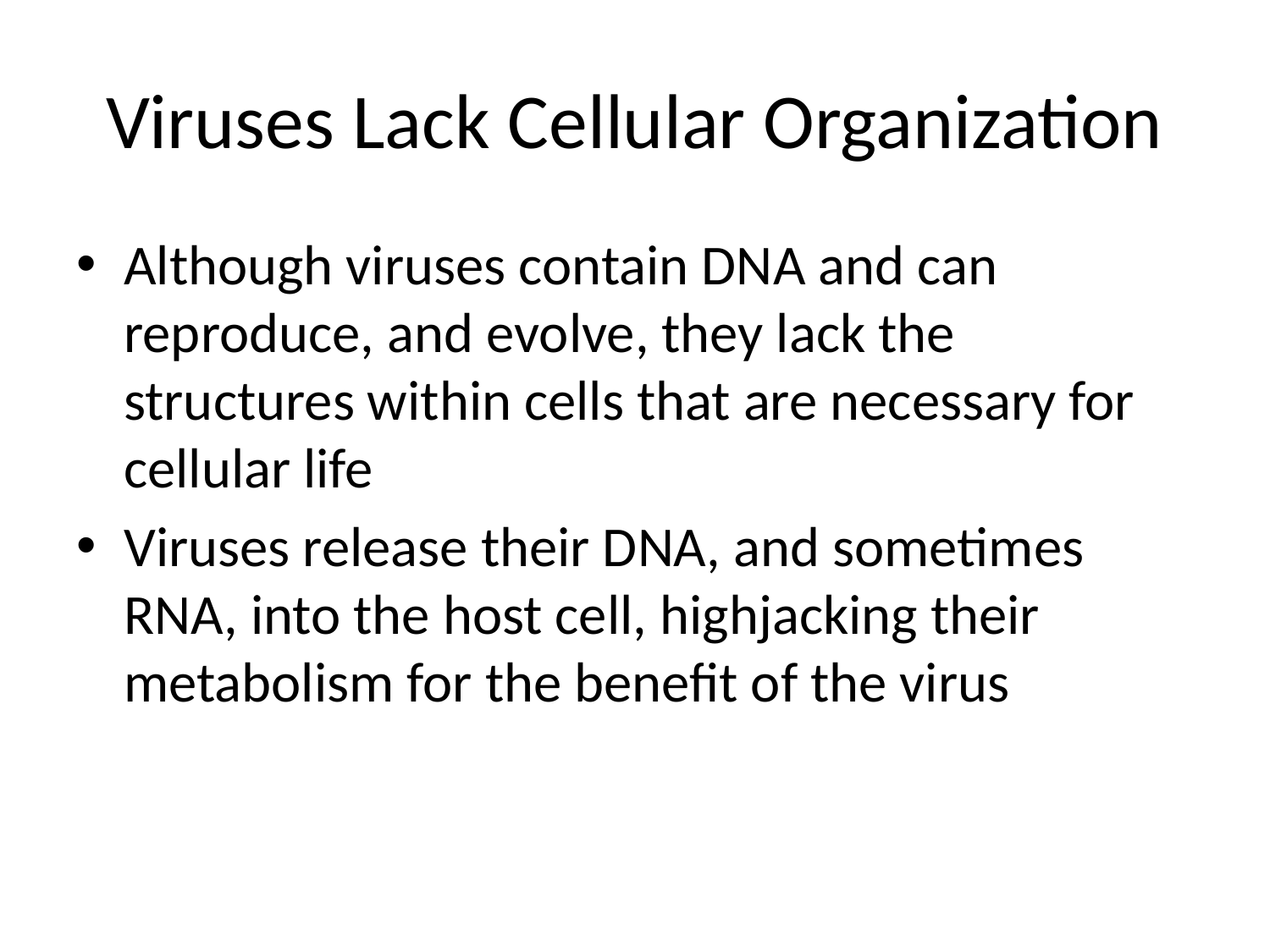

# Viruses Lack Cellular Organization
Although viruses contain DNA and can reproduce, and evolve, they lack the structures within cells that are necessary for cellular life
Viruses release their DNA, and sometimes RNA, into the host cell, highjacking their metabolism for the benefit of the virus